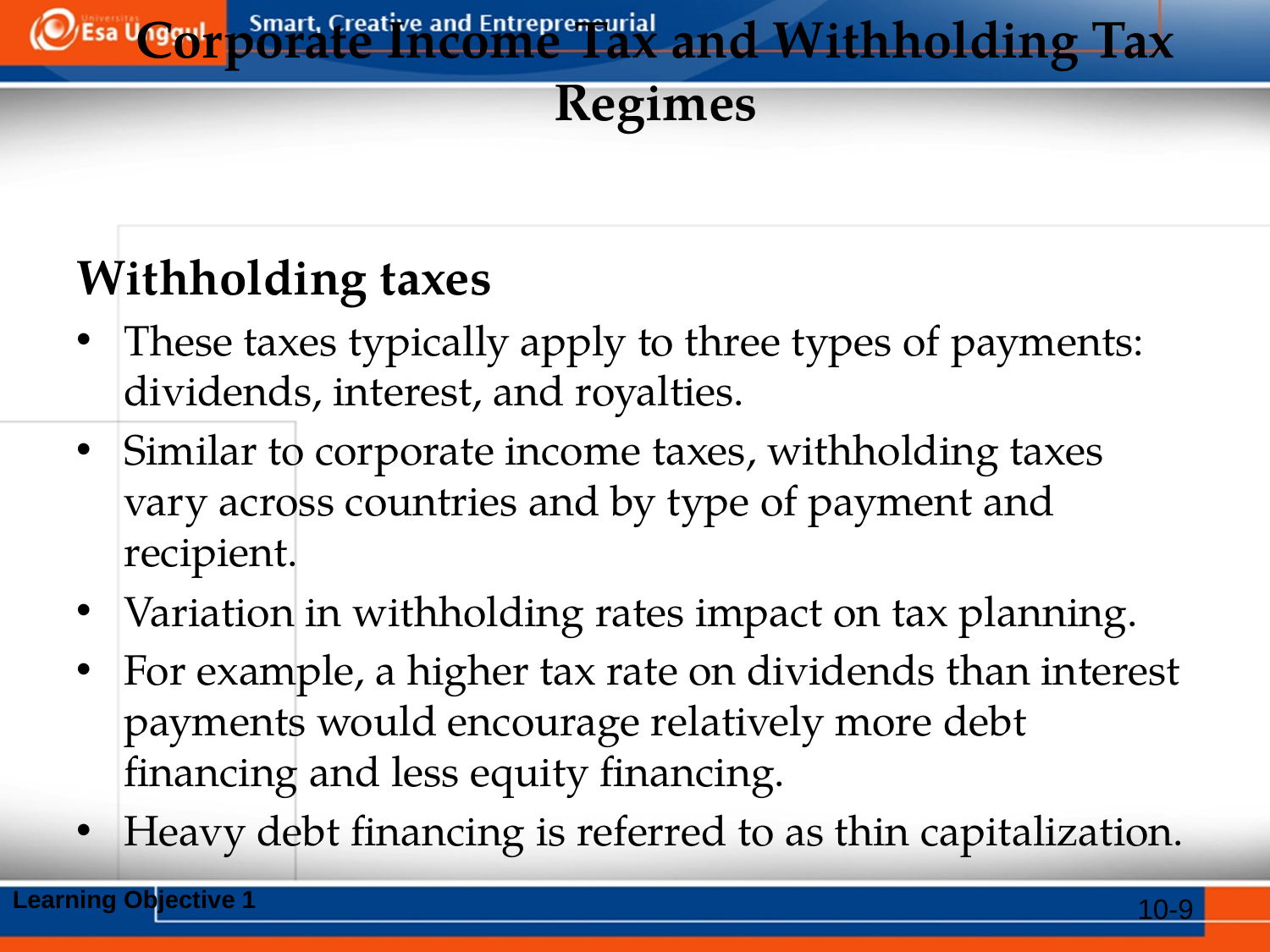

# Corporate Income Tax and Withholding Tax Regimes
Withholding taxes
These taxes typically apply to three types of payments: dividends, interest, and royalties.
Similar to corporate income taxes, withholding taxes vary across countries and by type of payment and recipient.
Variation in withholding rates impact on tax planning.
For example, a higher tax rate on dividends than interest payments would encourage relatively more debt financing and less equity financing.
Heavy debt financing is referred to as thin capitalization.
Learning Objective 1
10-9